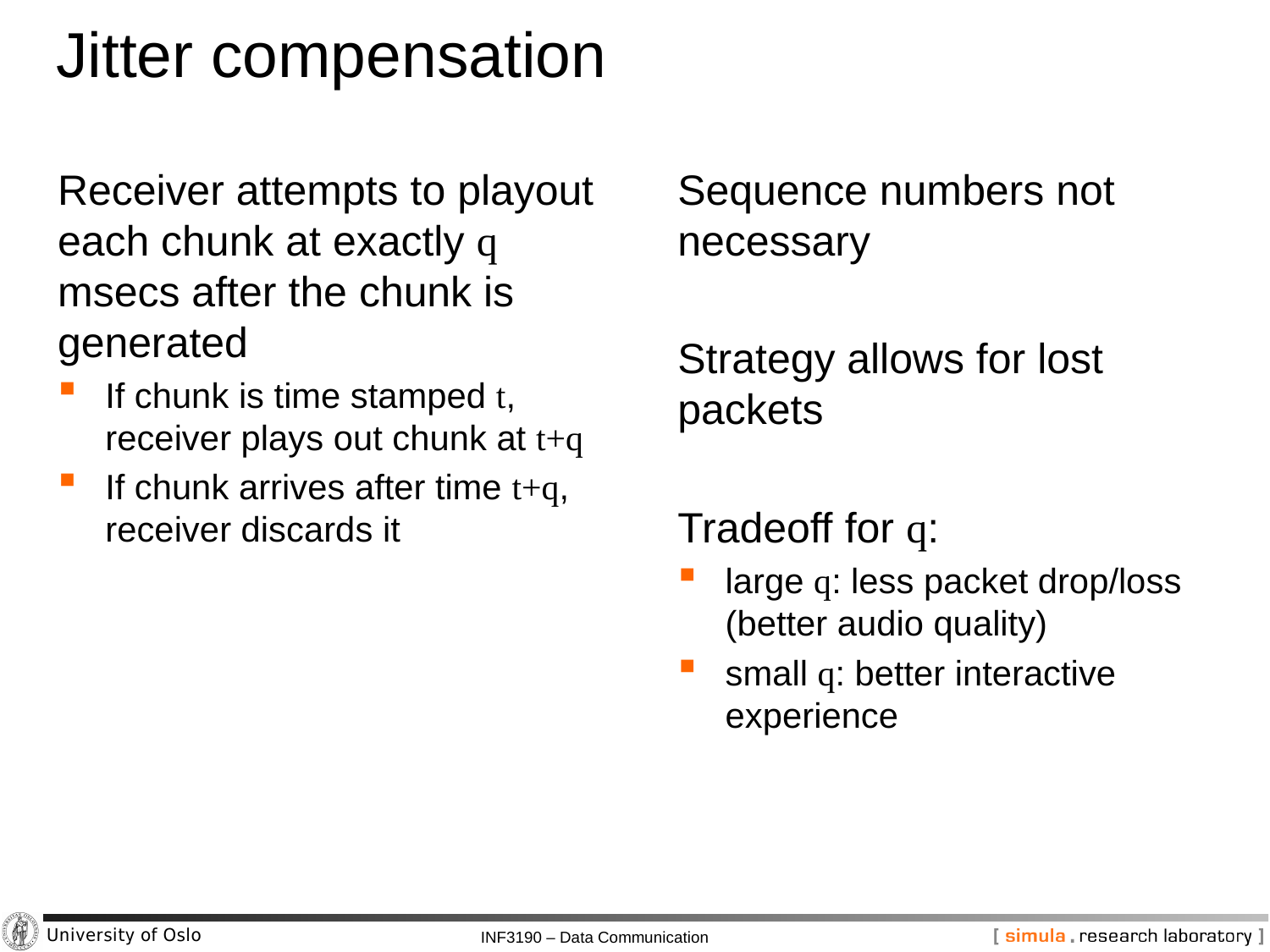

# Jitter compensation
Receiver attempts to playout each chunk at exactly q msecs after the chunk is generated
If chunk is time stamped t, receiver plays out chunk at t+q
If chunk arrives after time t+q, receiver discards it

Sequence numbers not necessary

Strategy allows for lost packets

Tradeoff for q:
large q: less packet drop/loss (better audio quality)
small q: better interactive experience